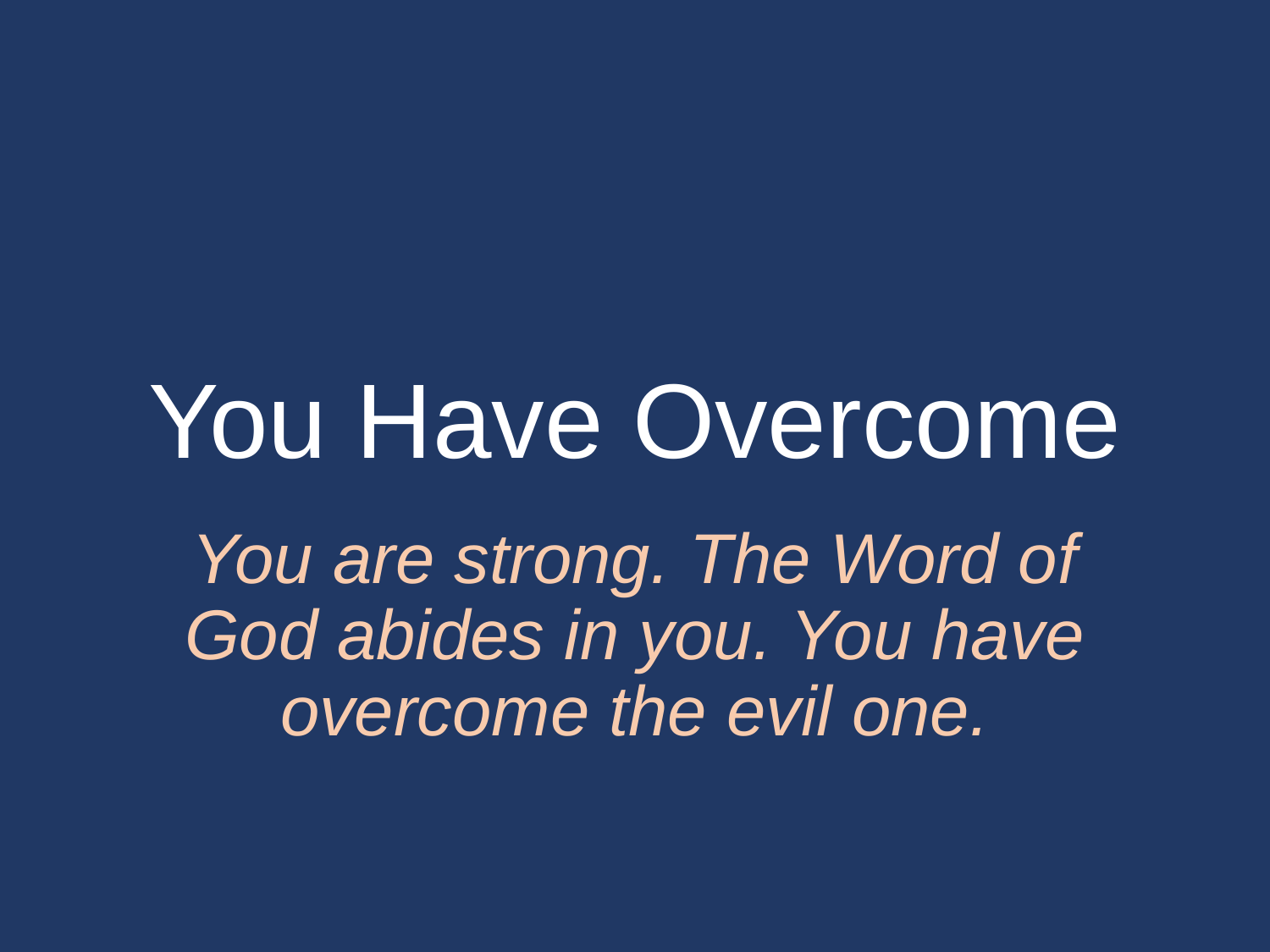

# You Have Overcome
You are strong. The Word of God abides in you. You have overcome the evil one.